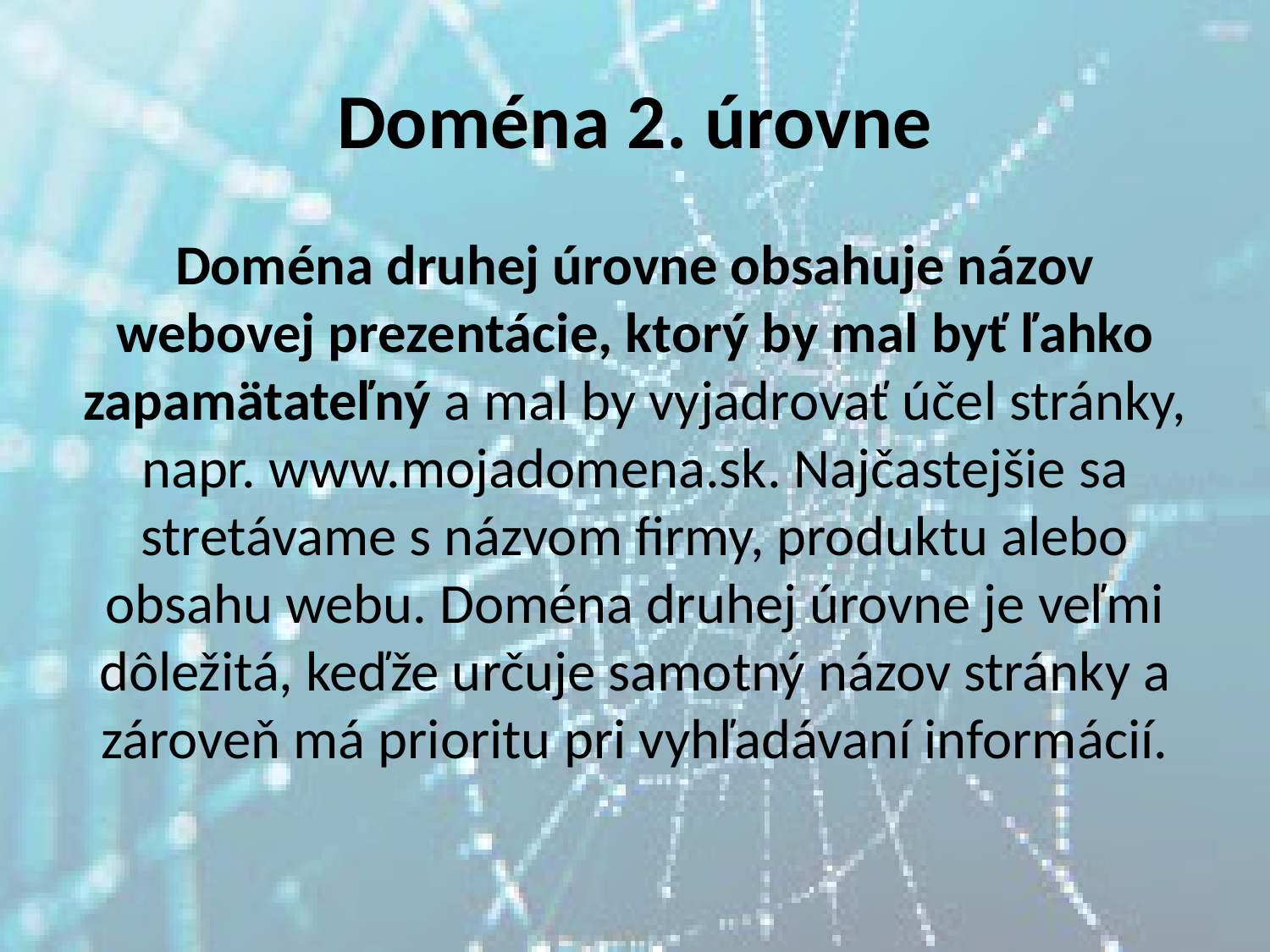

# Doména 2. úrovne
Doména druhej úrovne obsahuje názov webovej prezentácie, ktorý by mal byť ľahko zapamätateľný a mal by vyjadrovať účel stránky, napr. www.mojadomena.sk. Najčastejšie sa stretávame s názvom firmy, produktu alebo obsahu webu. Doména druhej úrovne je veľmi dôležitá, keďže určuje samotný názov stránky a zároveň má prioritu pri vyhľadávaní informácií.